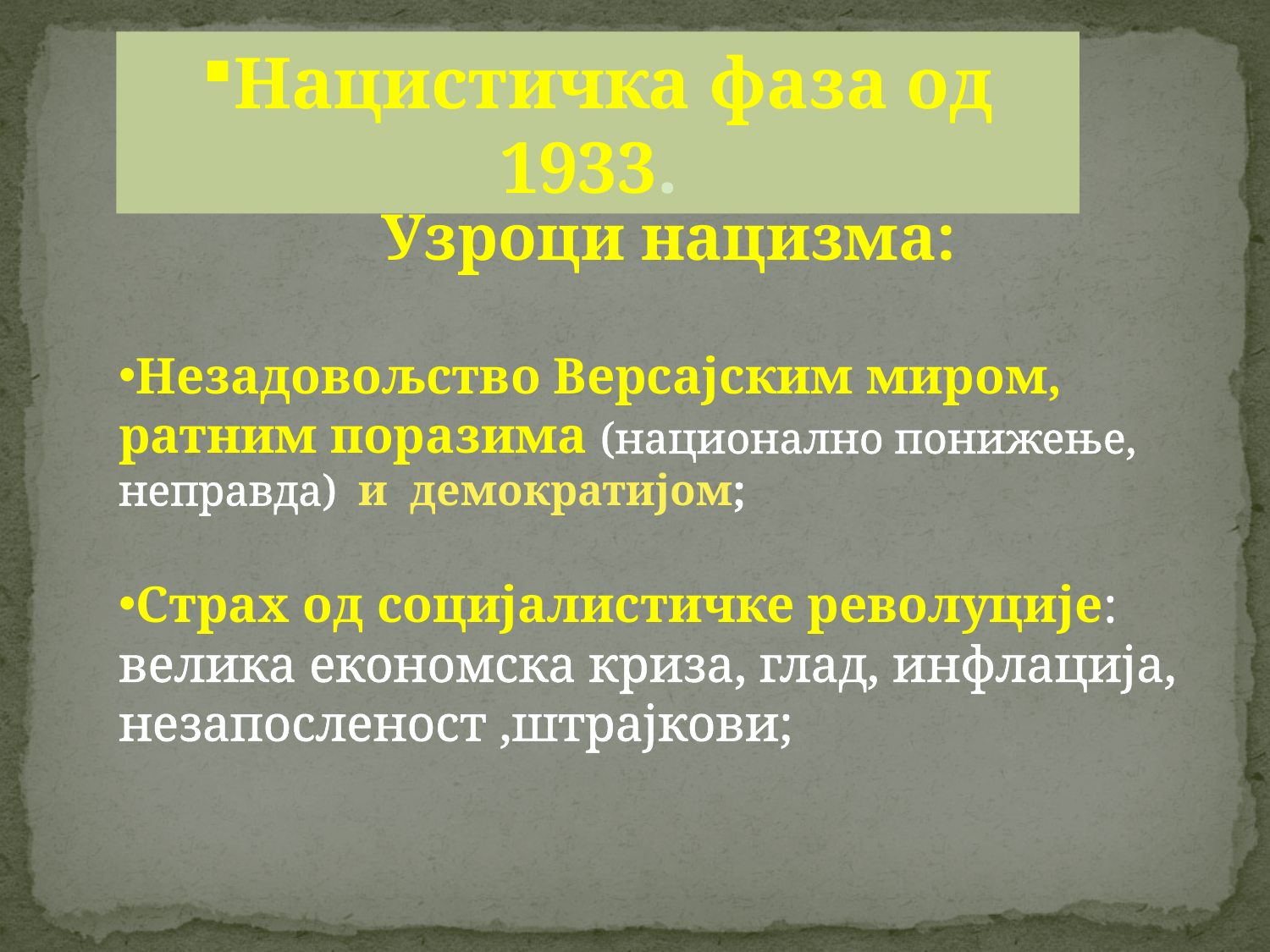

Нацистичка фаза од 1933.
Узроци нацизма:
Незадовољство Версајским миром, ратним поразима (национално понижење, неправда)  и  демократијом;

Страх од социјалистичке револуције:
велика економска криза, глад, инфлација, незапосленост ,штрајкови;